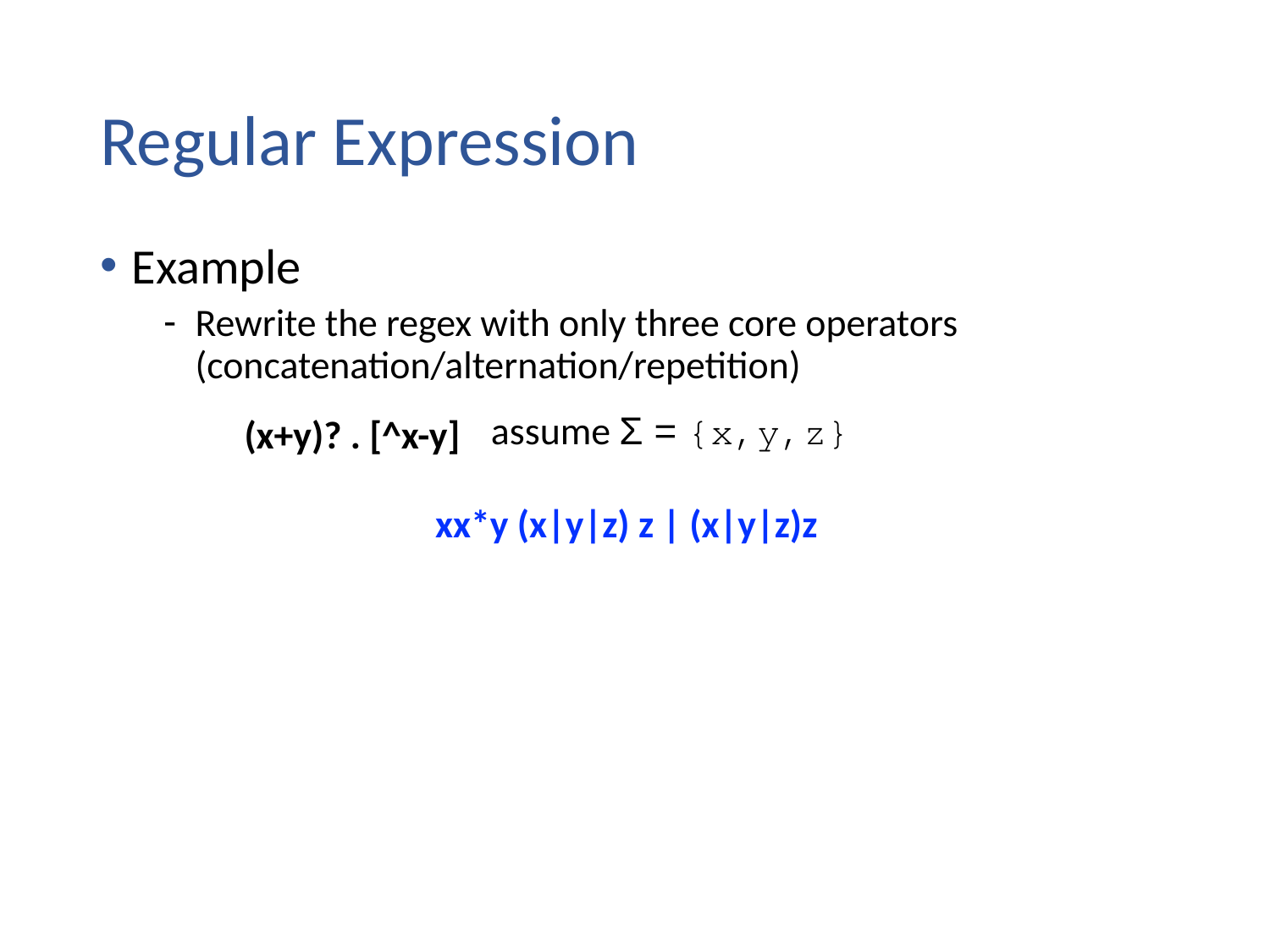

# Regular Expression
Example
Rewrite the regex with only three core operators (concatenation/alternation/repetition)

assume Σ = {x,y,z}
(x+y)? . [^x-y]
xx*y (x|y|z) z | (x|y|z)z